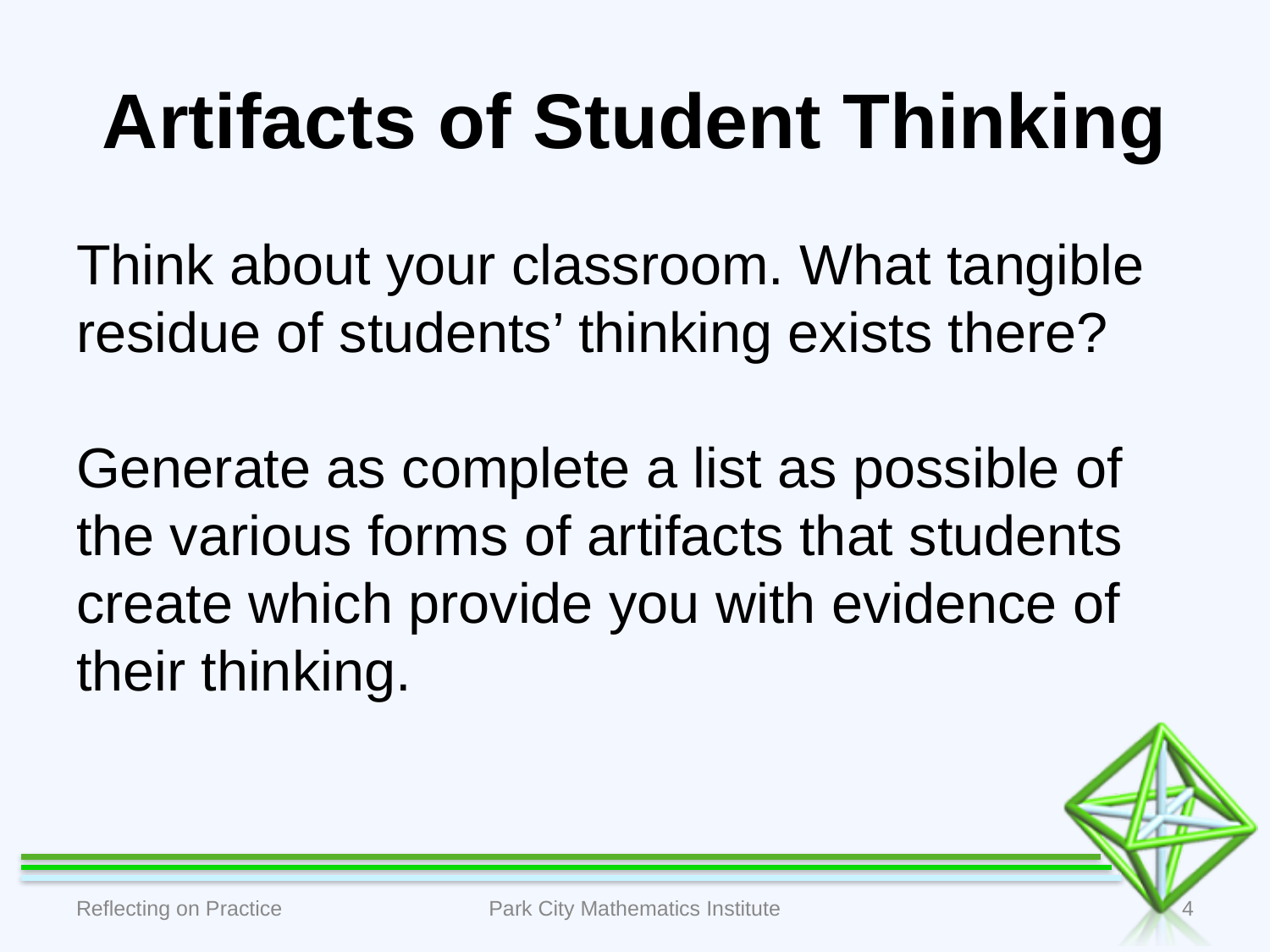

# Artifacts of Student Thinking
Think about your classroom. What tangible residue of students’ thinking exists there?

Generate as complete a list as possible of the various forms of artifacts that students create which provide you with evidence of their thinking.
Reflecting on Practice
Park City Mathematics Institute
4